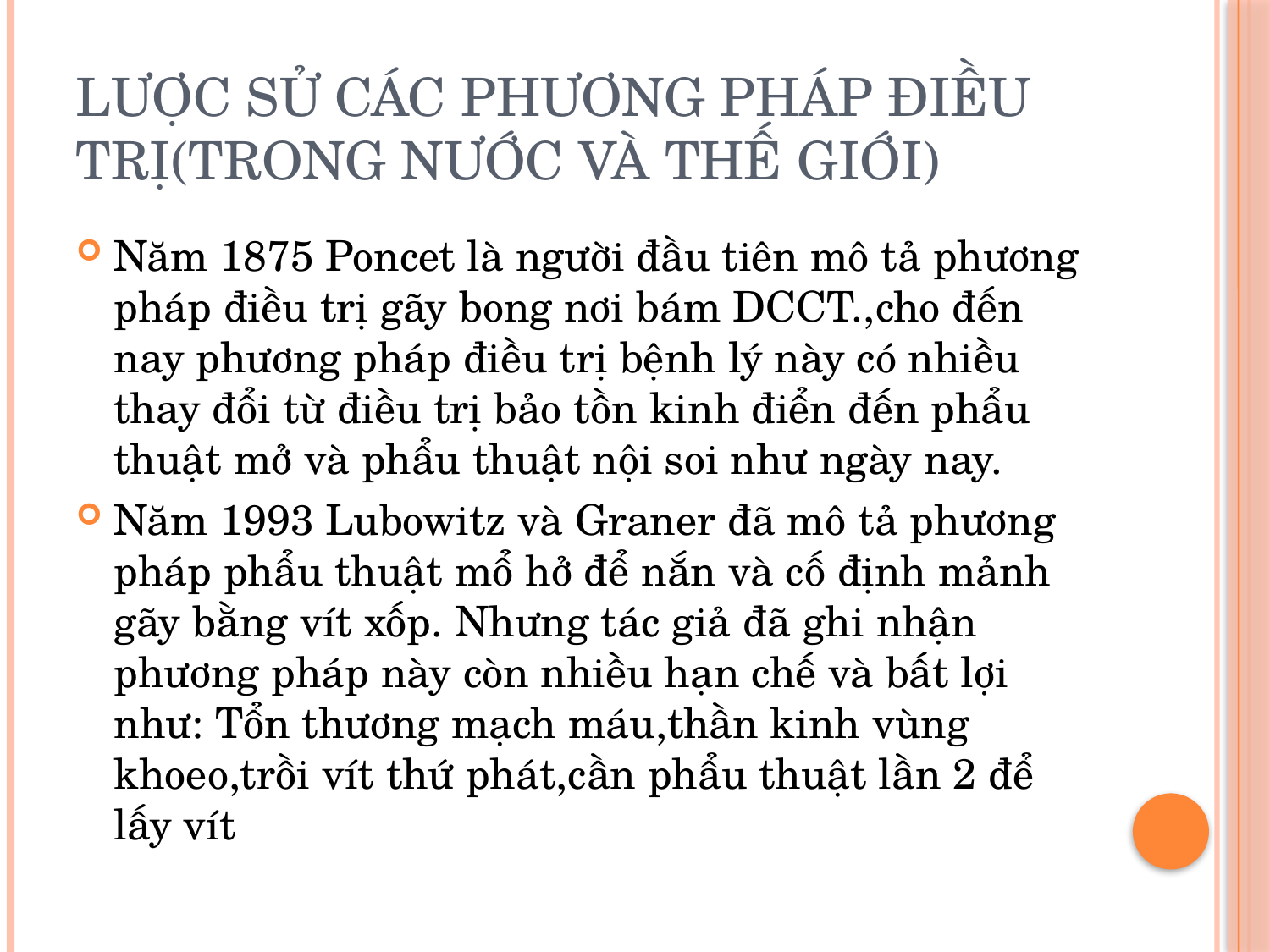

# Lược sử các phương pháp điều trị(trong nước và thế giới)
Năm 1875 Poncet là người đầu tiên mô tả phương pháp điều trị gãy bong nơi bám DCCT.,cho đến nay phương pháp điều trị bệnh lý này có nhiều thay đổi từ điều trị bảo tồn kinh điển đến phẩu thuật mở và phẩu thuật nội soi như ngày nay.
Năm 1993 Lubowitz và Graner đã mô tả phương pháp phẩu thuật mổ hở để nắn và cố định mảnh gãy bằng vít xốp. Nhưng tác giả đã ghi nhận phương pháp này còn nhiều hạn chế và bất lợi như: Tổn thương mạch máu,thần kinh vùng khoeo,trồi vít thứ phát,cần phẩu thuật lần 2 để lấy vít